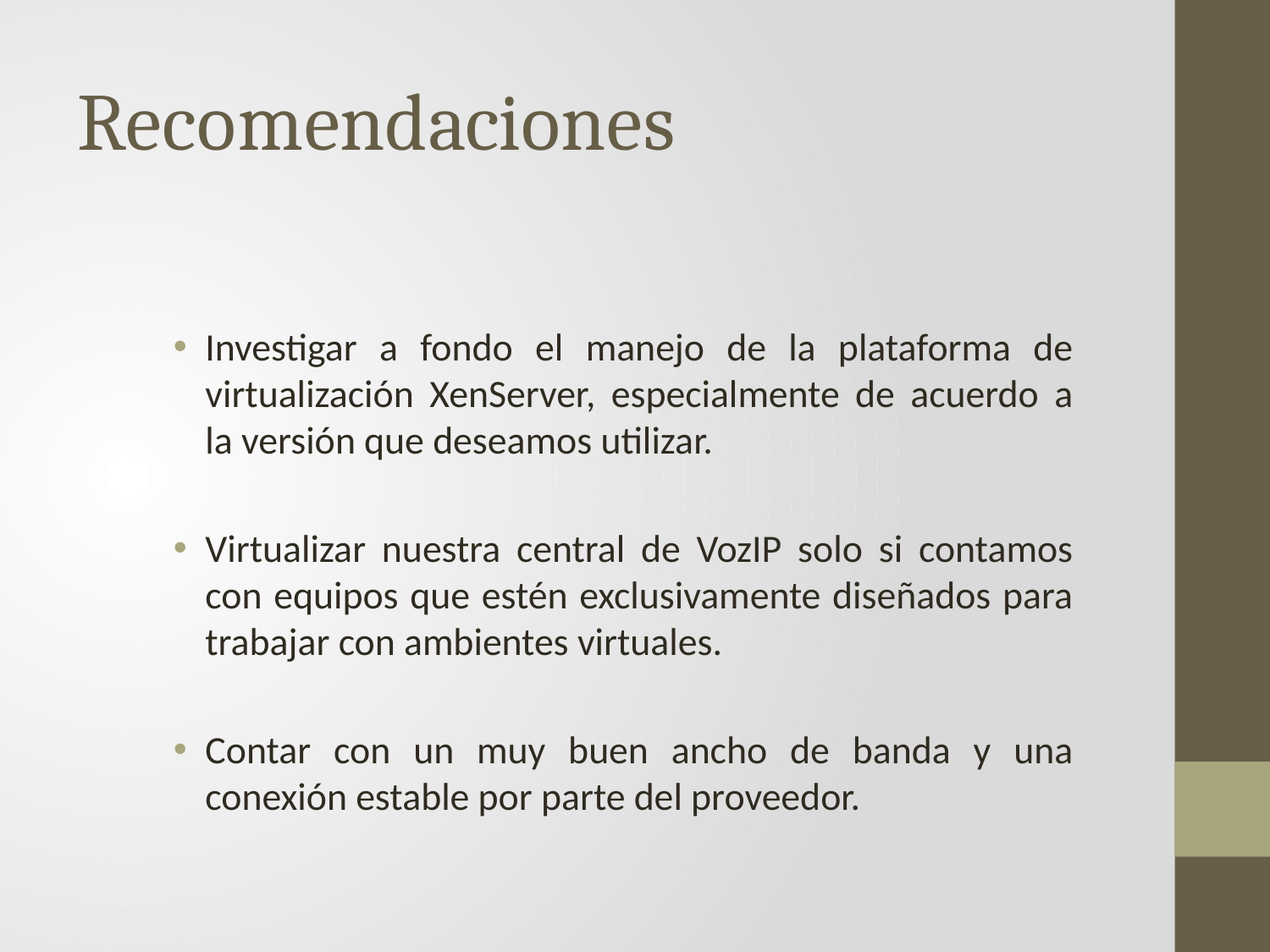

# Recomendaciones
Investigar a fondo el manejo de la plataforma de virtualización XenServer, especialmente de acuerdo a la versión que deseamos utilizar.

Virtualizar nuestra central de VozIP solo si contamos con equipos que estén exclusivamente diseñados para trabajar con ambientes virtuales.

Contar con un muy buen ancho de banda y una conexión estable por parte del proveedor.